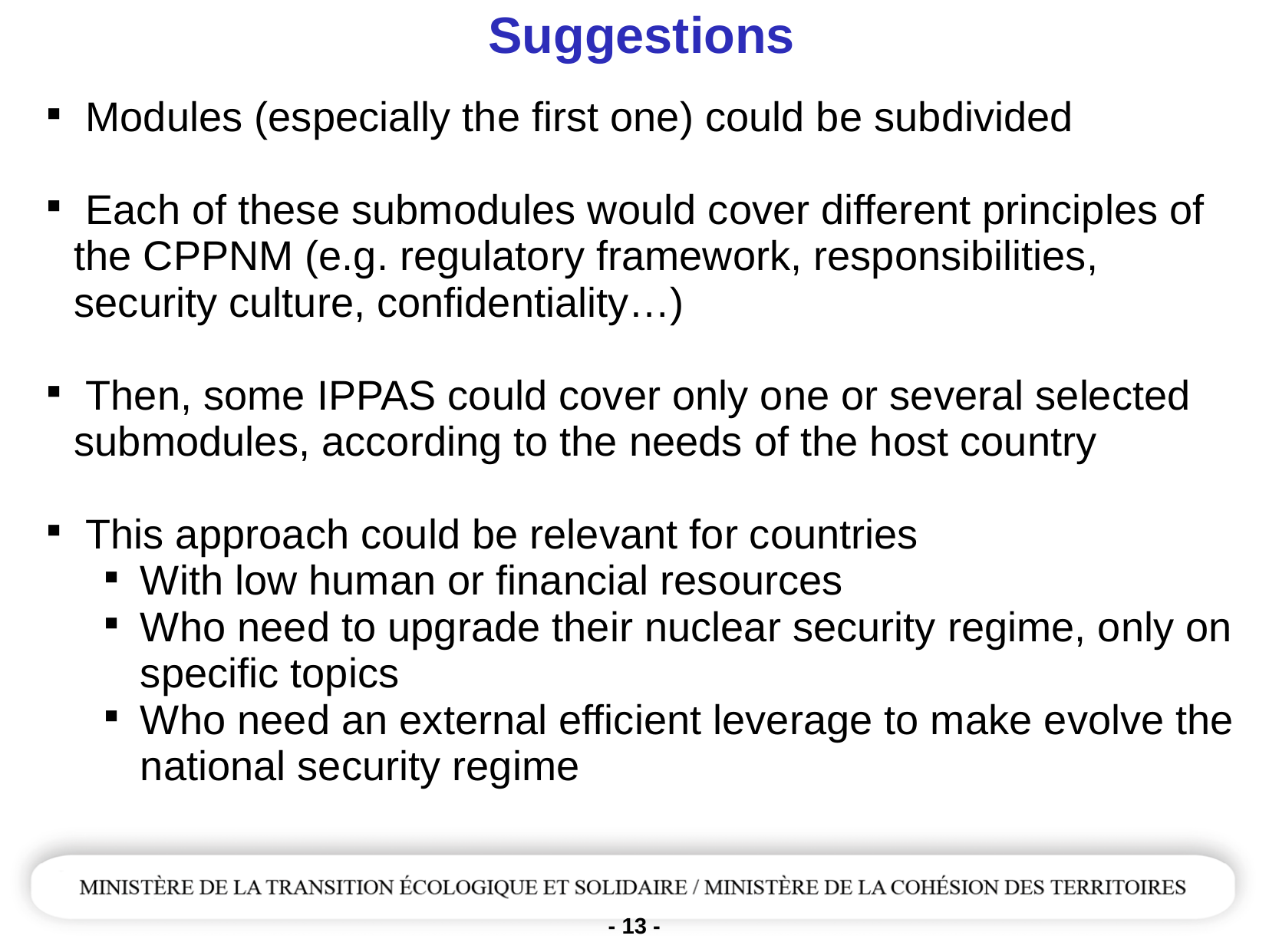

Suggestions
 Modules (especially the first one) could be subdivided

 Each of these submodules would cover different principles of the CPPNM (e.g. regulatory framework, responsibilities, security culture, confidentiality…)

 Then, some IPPAS could cover only one or several selected submodules, according to the needs of the host country

 This approach could be relevant for countries
With low human or financial resources
Who need to upgrade their nuclear security regime, only on specific topics
Who need an external efficient leverage to make evolve the national security regime